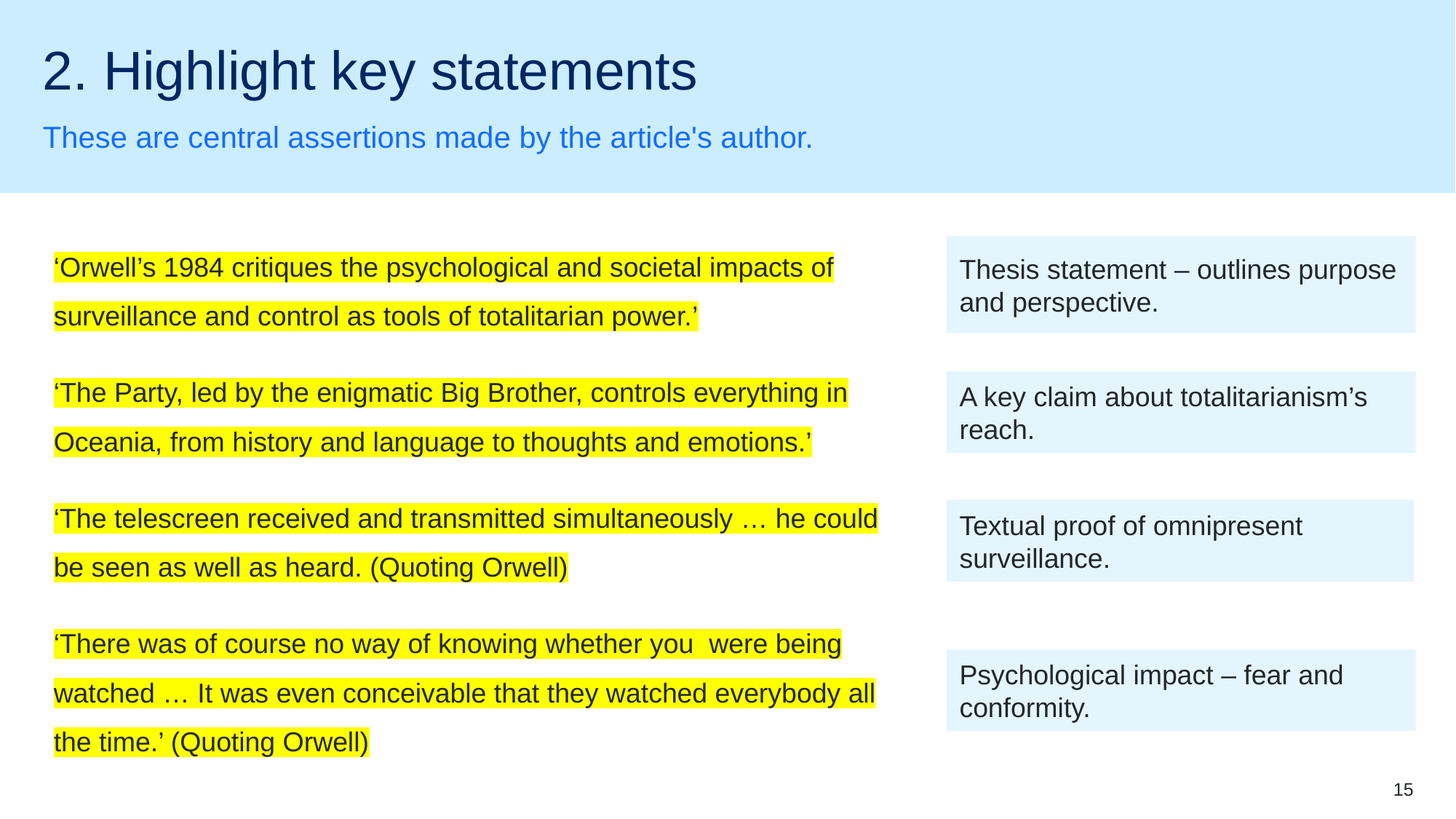

# 2. Highlight key statements
These are central assertions made by the article's author.
‘Orwell’s 1984 critiques the psychological and societal impacts of surveillance and control as tools of totalitarian power.’
‘The Party, led by the enigmatic Big Brother, controls everything in Oceania, from history and language to thoughts and emotions.’
‘The telescreen received and transmitted simultaneously … he could be seen as well as heard. (Quoting Orwell)
‘There was of course no way of knowing whether you  were being watched … It was even conceivable that they watched everybody all the time.’ (Quoting Orwell)
Thesis statement – outlines purpose and perspective.
A key claim about totalitarianism’s reach.
Textual proof of omnipresent surveillance.
Psychological impact – fear and conformity.
15